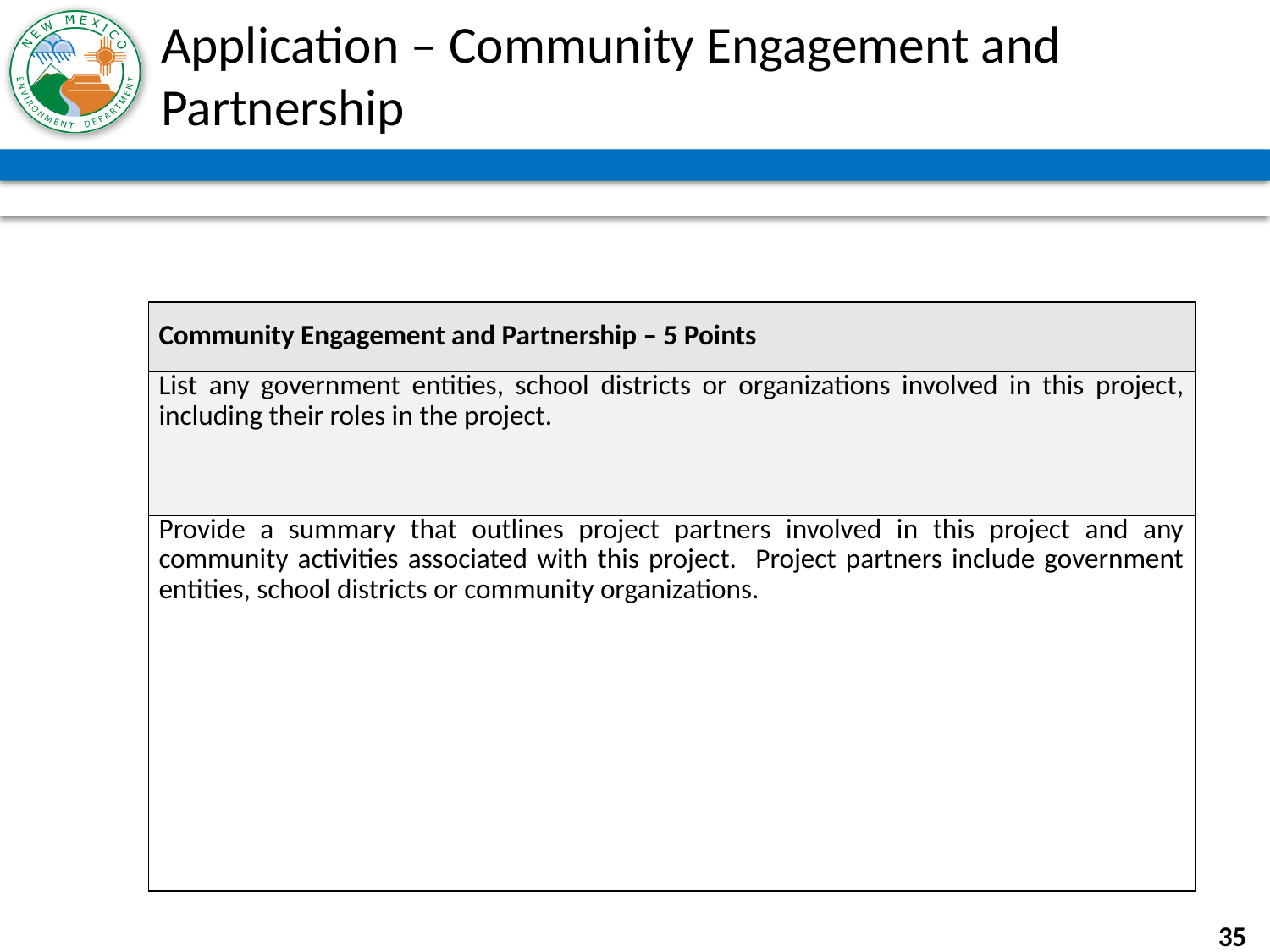

# Application – Community Engagement and Partnership
| Community Engagement and Partnership – 5 Points |
| --- |
| List any government entities, school districts or organizations involved in this project, including their roles in the project. |
| Provide a summary that outlines project partners involved in this project and any community activities associated with this project. Project partners include government entities, school districts or community organizations. |
35